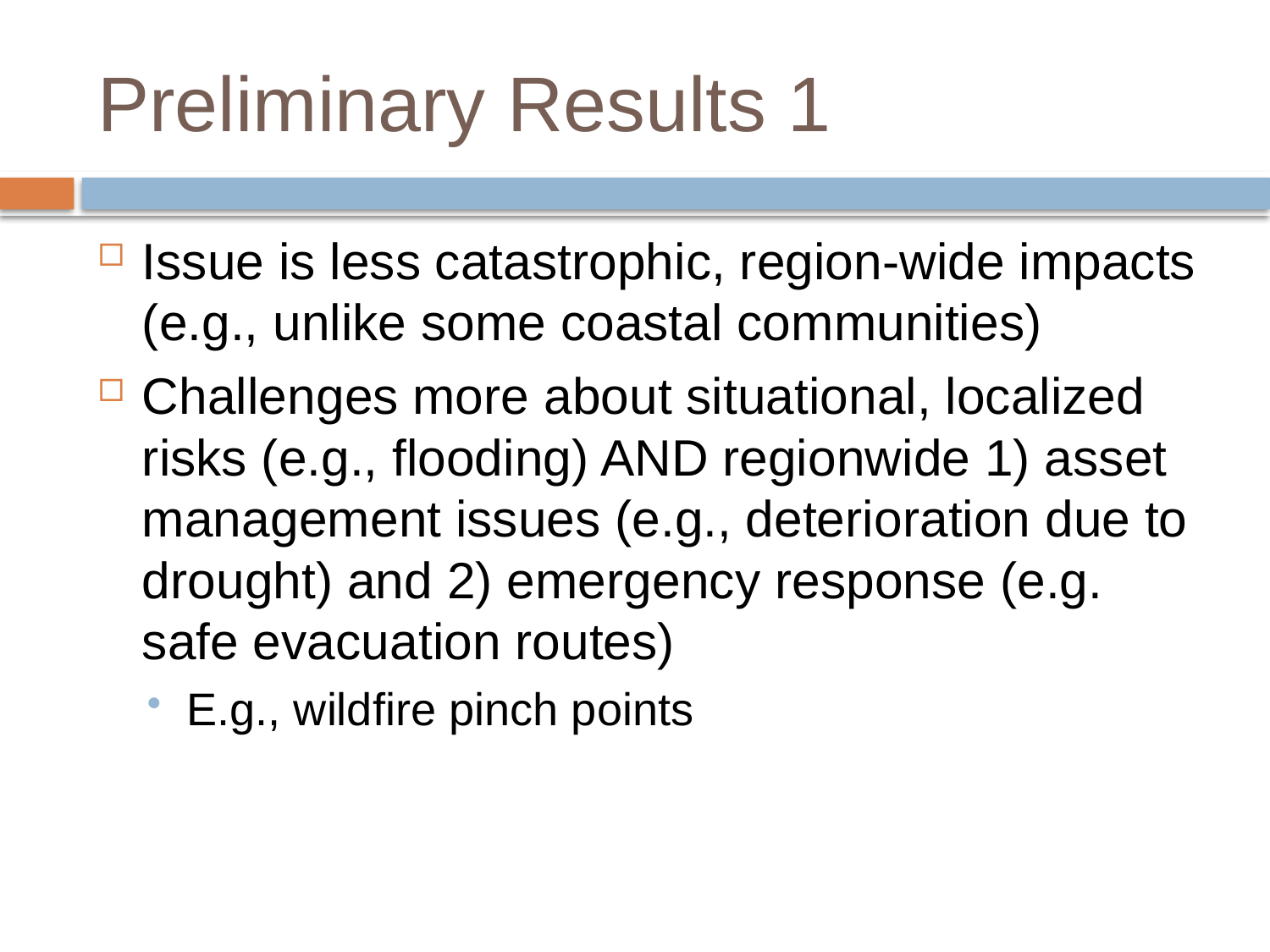

# Preliminary Results 1
Issue is less catastrophic, region-wide impacts (e.g., unlike some coastal communities)
Challenges more about situational, localized risks (e.g., flooding) AND regionwide 1) asset management issues (e.g., deterioration due to drought) and 2) emergency response (e.g. safe evacuation routes)
E.g., wildfire pinch points